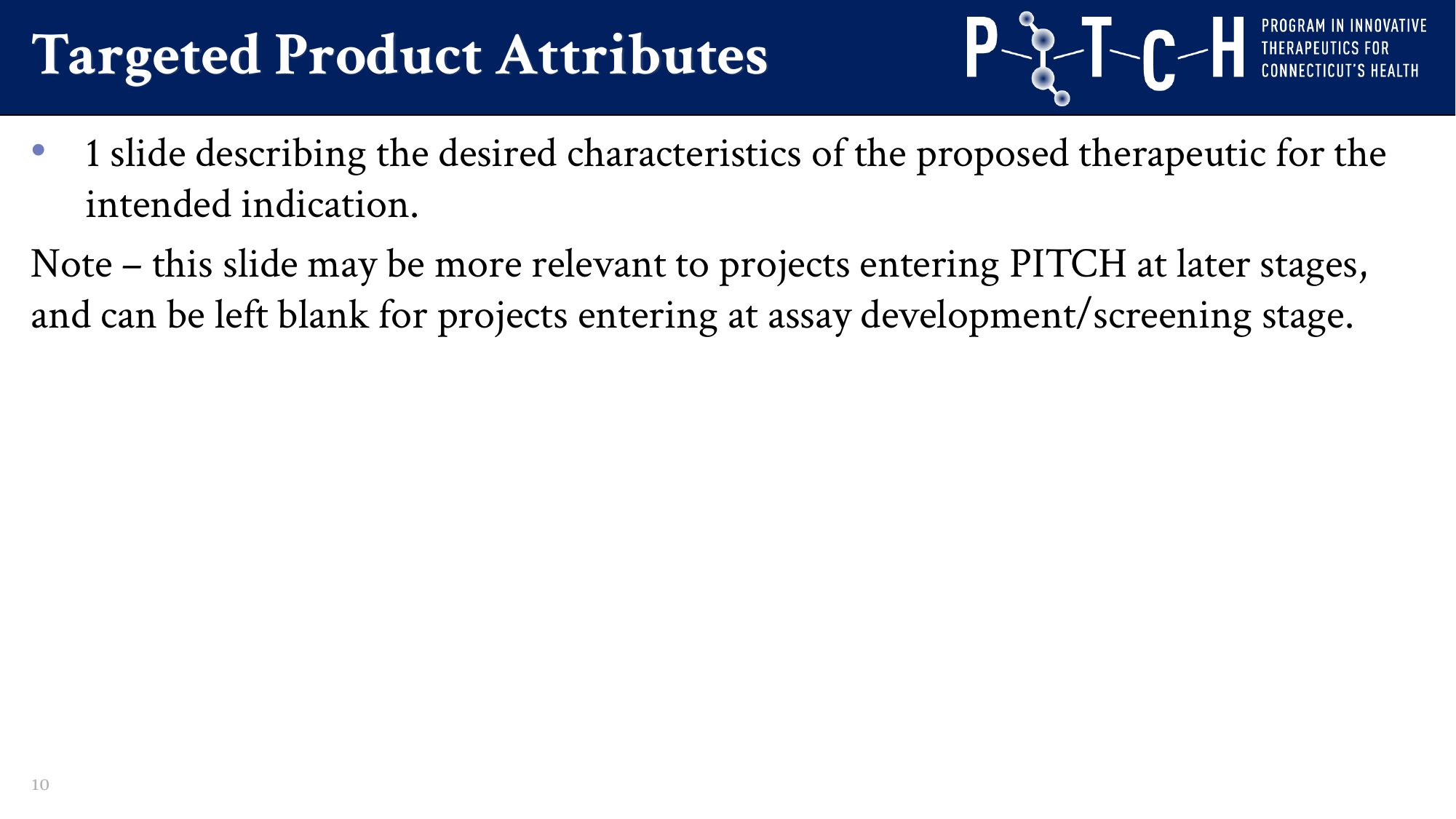

# Targeted Product Attributes
1 slide describing the desired characteristics of the proposed therapeutic for the intended indication.
Note – this slide may be more relevant to projects entering PITCH at later stages, and can be left blank for projects entering at assay development/screening stage.

10